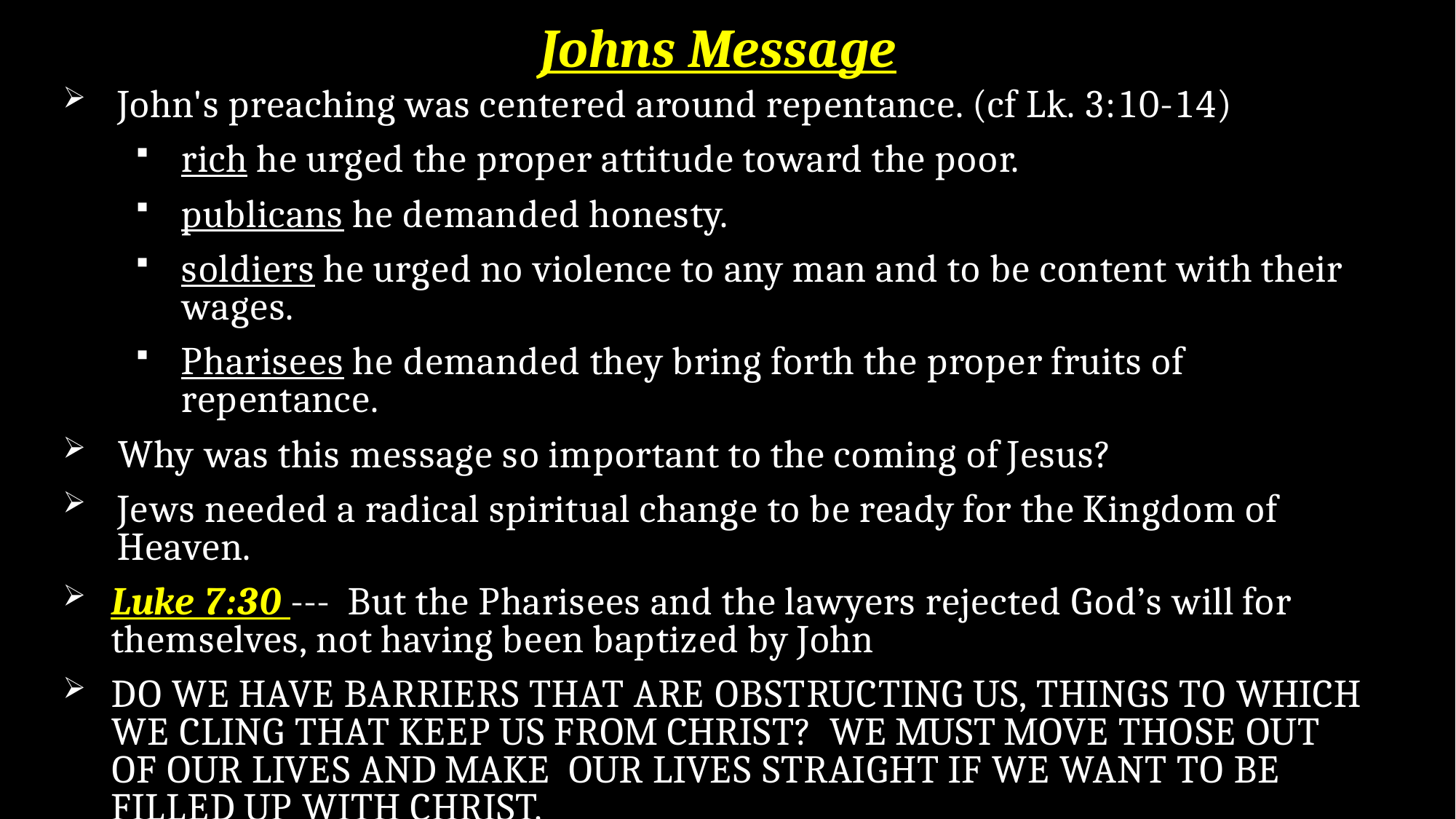

# Johns Message
John's preaching was centered around repentance. (cf Lk. 3:10-14)
rich he urged the proper attitude toward the poor.
publicans he demanded honesty.
soldiers he urged no violence to any man and to be content with their wages.
Pharisees he demanded they bring forth the proper fruits of repentance.
Why was this message so important to the coming of Jesus?
Jews needed a radical spiritual change to be ready for the Kingdom of Heaven.
Luke 7:30 ---  But the Pharisees and the lawyers rejected God’s will for themselves, not having been baptized by John
Do we have barriers that are obstructing us, things to which we cling that keep us from Christ?  we must move those out of our lives and make  our lives straight if we want to be filled up with Christ.